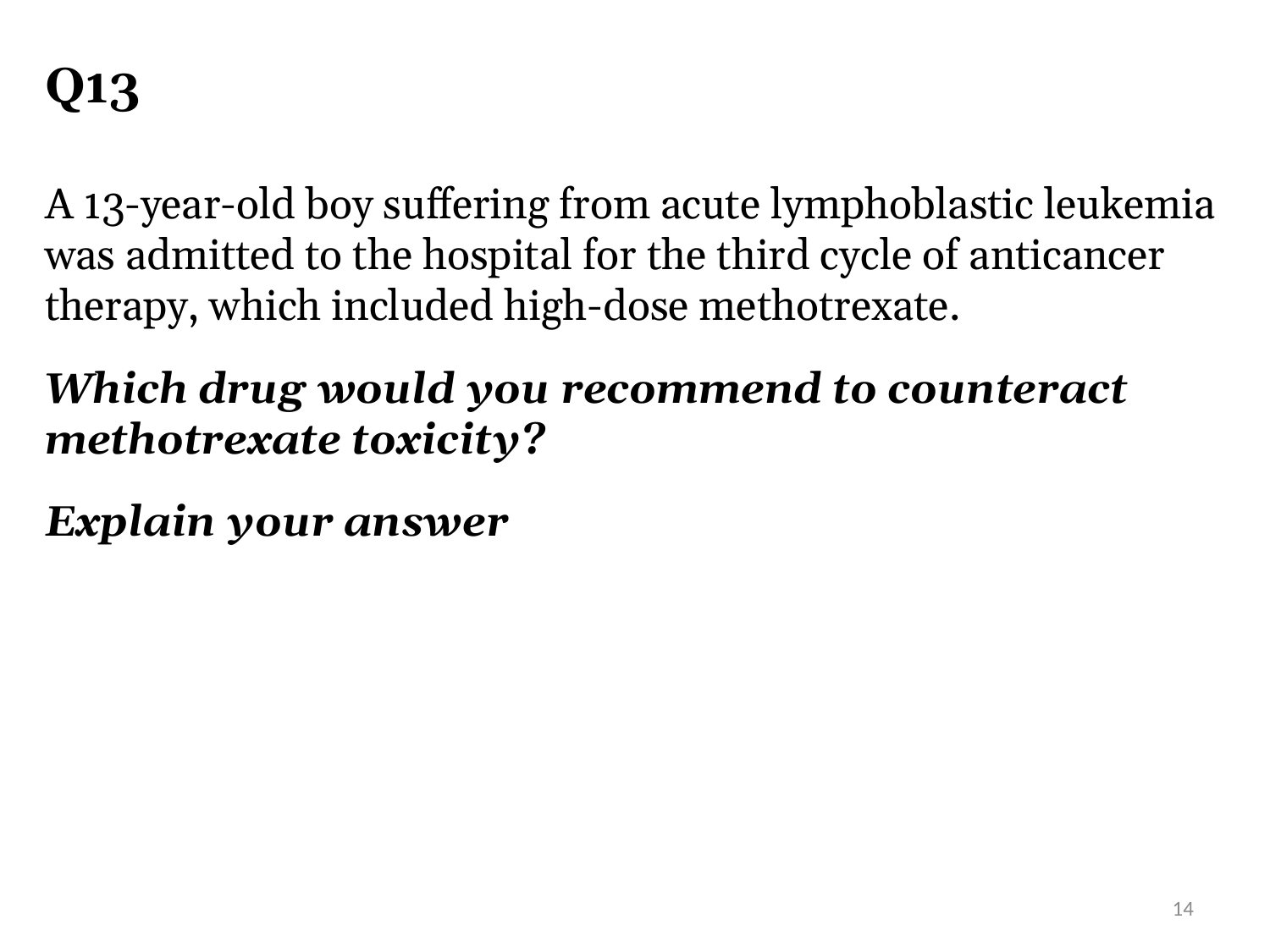

# Q13
A 13-year-old boy suffering from acute lymphoblastic leukemia was admitted to the hospital for the third cycle of anticancer therapy, which included high-dose methotrexate.
Which drug would you recommend to counteract methotrexate toxicity?
Explain your answer
14